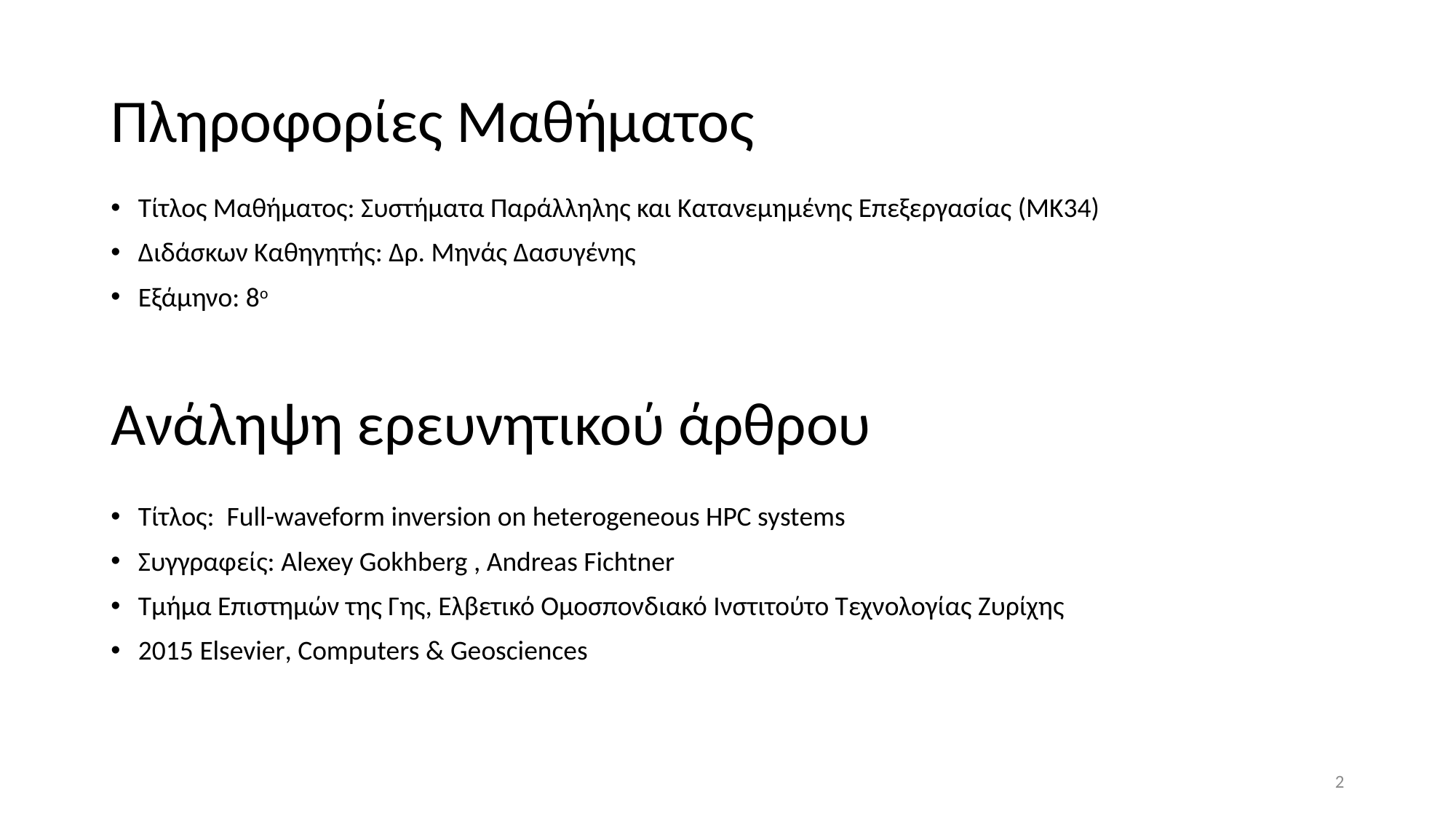

# Πληροφορίες Μαθήματος
Τίτλος Μαθήματος: Συστήματα Παράλληλης και Κατανεμημένης Επεξεργασίας (ΜΚ34)
Διδάσκων Καθηγητής: Δρ. Μηνάς Δασυγένης
Εξάμηνο: 8ο

Ανάληψη ερευνητικού άρθρου
Τίτλος:  Full-waveform inversion on heterogeneous HPC systems
Συγγραφείς: Alexey Gokhberg , Andreas Fichtner
Τμήμα Επιστημών της Γης, Ελβετικό Ομοσπονδιακό Ινστιτούτο Τεχνολογίας Ζυρίχης
2015 Elsevier, Computers & Geosciences
2